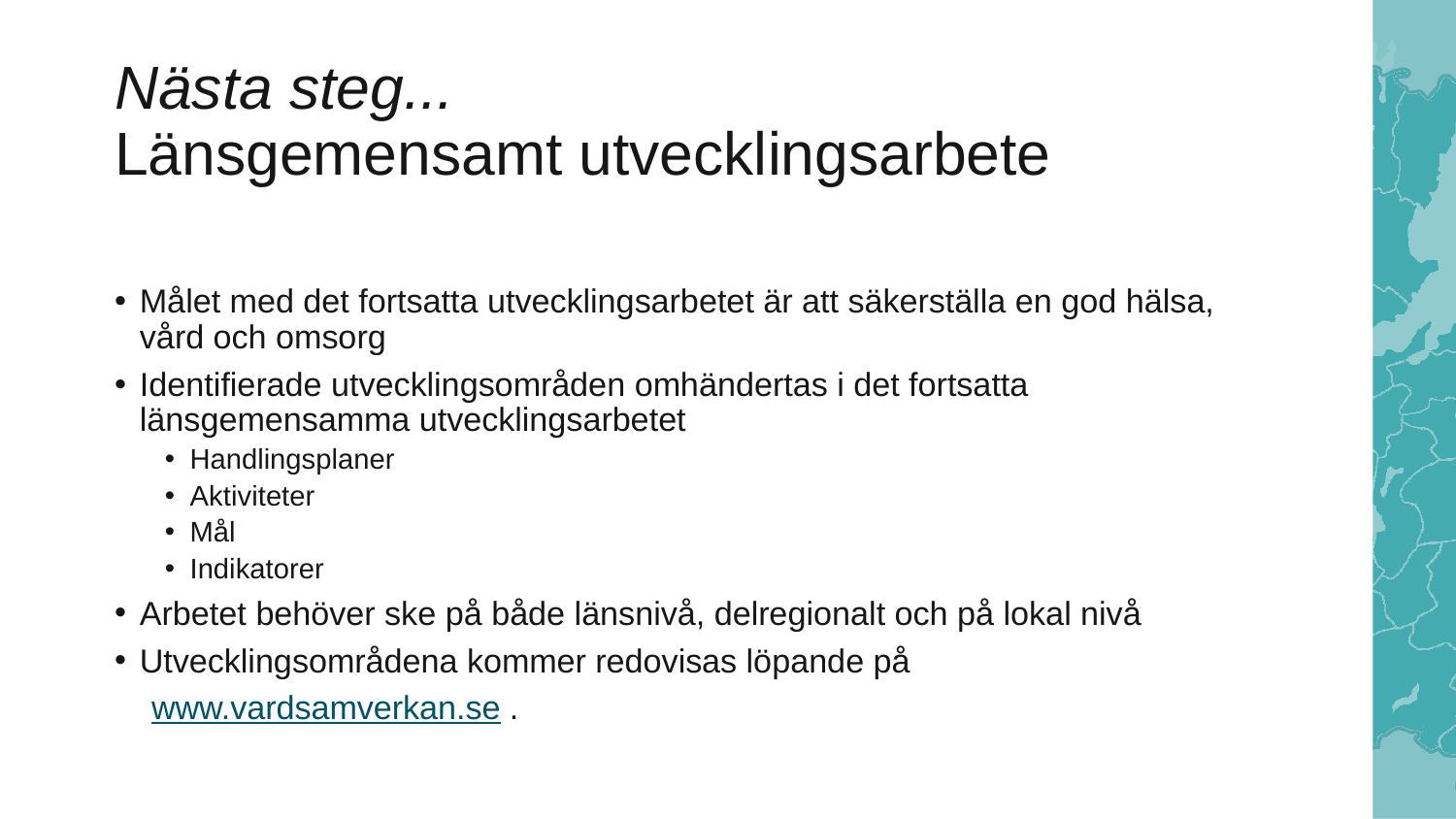

# Nästa steg...  Länsgemensamt utvecklingsarbete

Målet med det fortsatta utvecklingsarbetet är att säkerställa en god hälsa, vård och omsorg
Identifierade utvecklingsområden omhändertas i det fortsatta länsgemensamma utvecklingsarbetet
Handlingsplaner
Aktiviteter
Mål
Indikatorer
Arbetet behöver ske på både länsnivå, delregionalt och på lokal nivå
Utvecklingsområdena kommer redovisas löpande på
    www.vardsamverkan.se .